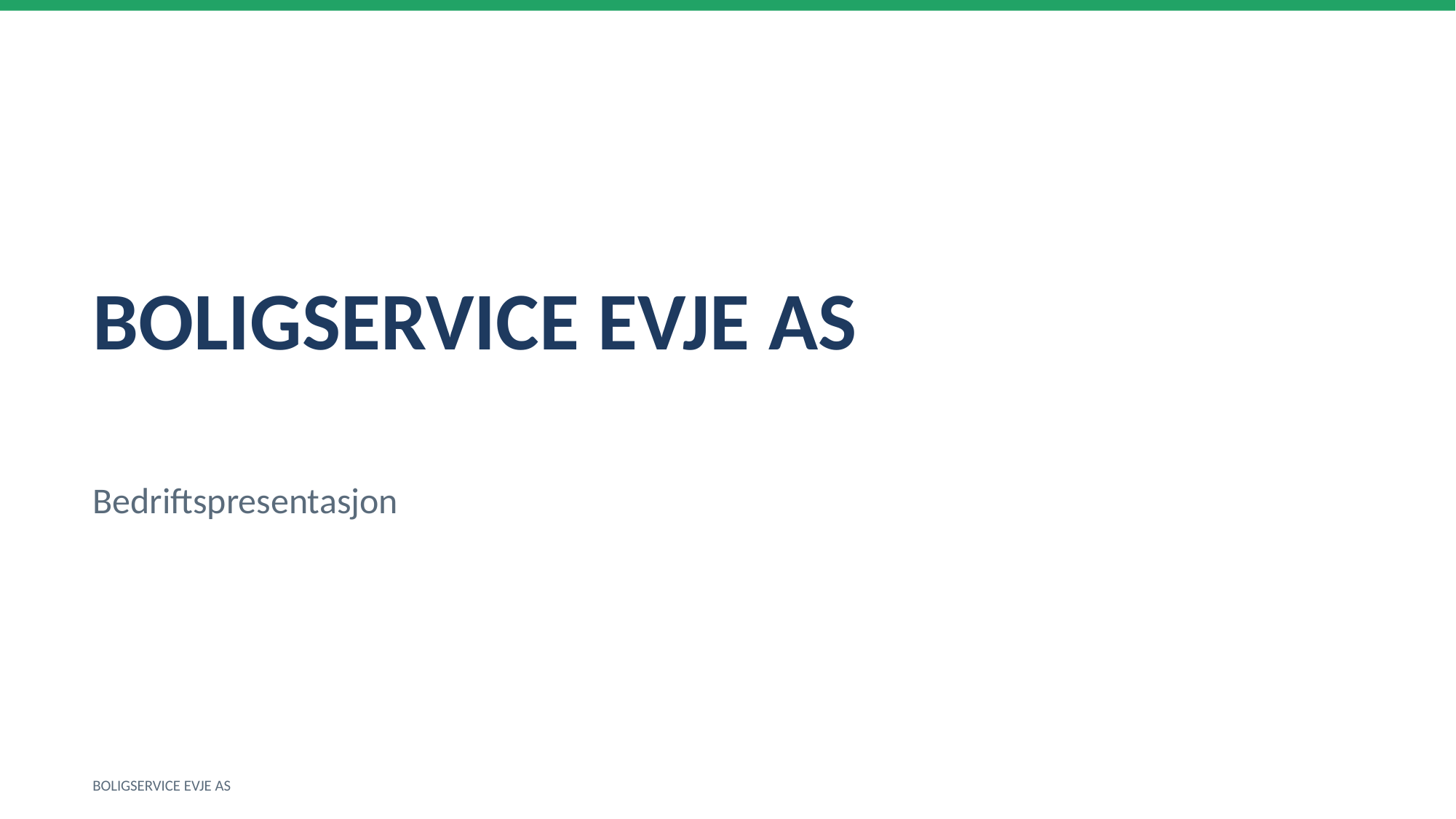

BOLIGSERVICE EVJE AS
Bedriftspresentasjon
BOLIGSERVICE EVJE AS